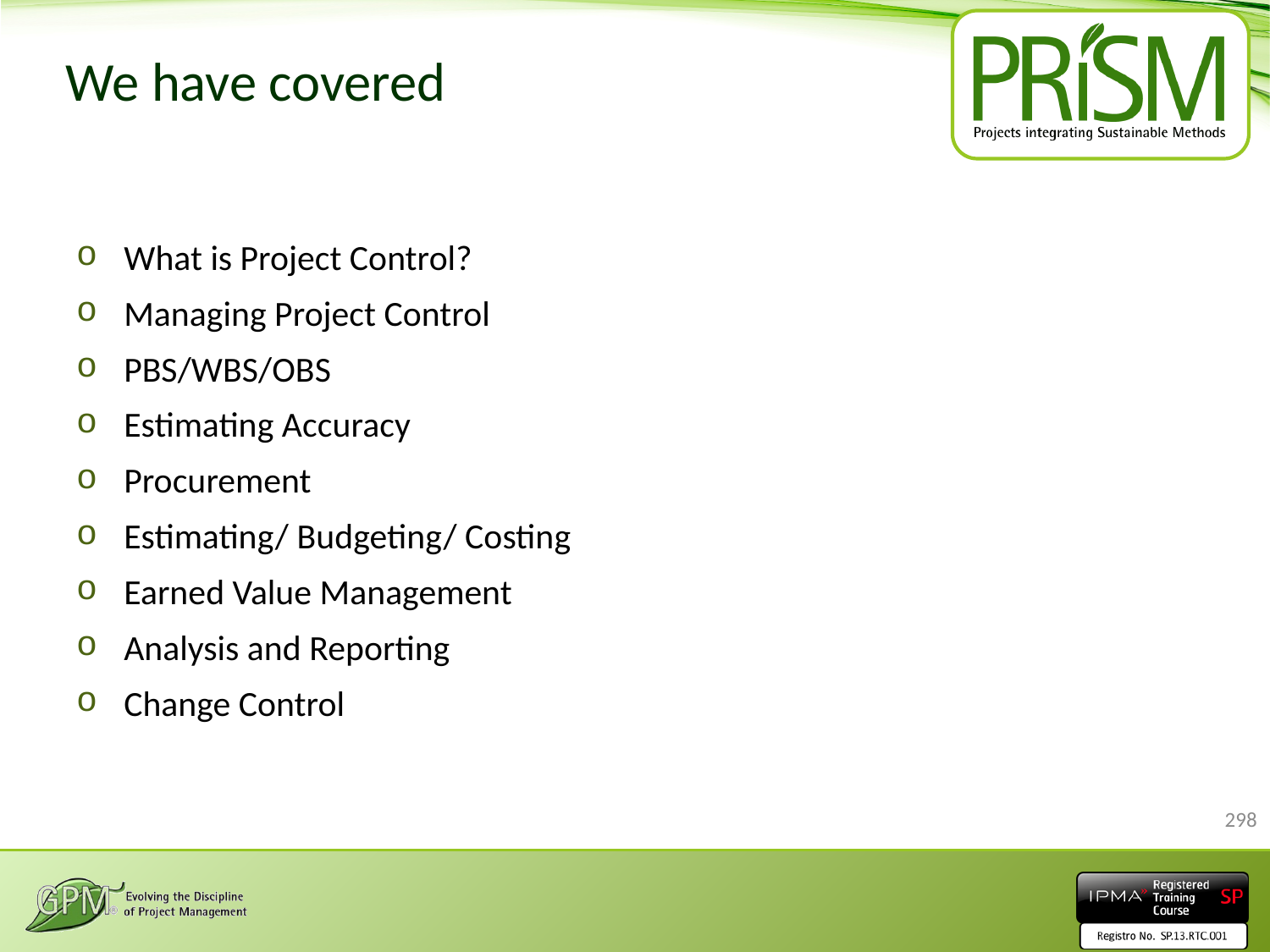

# We have covered
What is Project Control?
Managing Project Control
PBS/WBS/OBS
Estimating Accuracy
Procurement
Estimating/ Budgeting/ Costing
Earned Value Management
Analysis and Reporting
Change Control

298